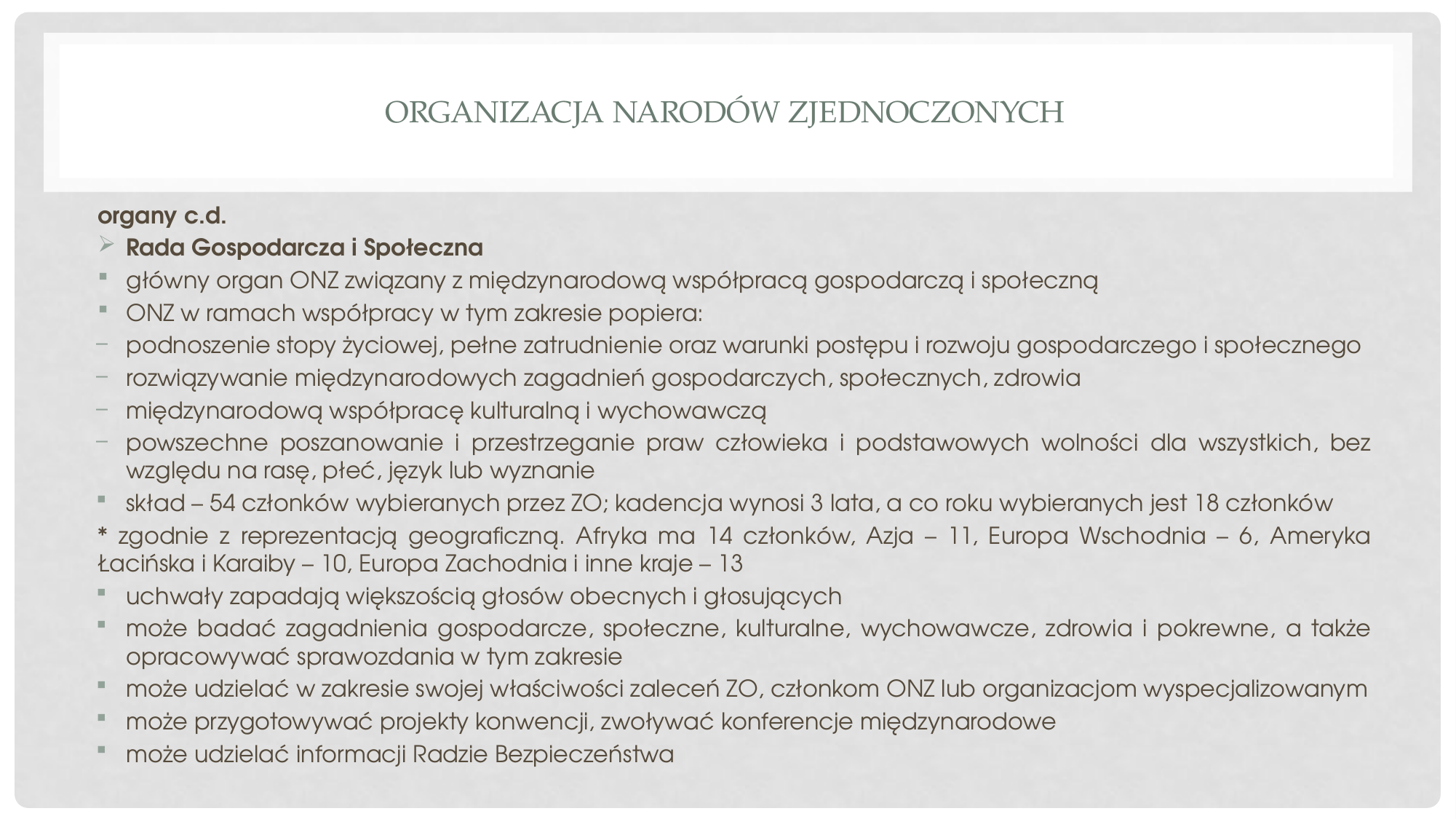

# Organizacja narodów zjednoczonych
organy c.d.
Rada Gospodarcza i Społeczna
główny organ ONZ związany z międzynarodową współpracą gospodarczą i społeczną
ONZ w ramach współpracy w tym zakresie popiera:
podnoszenie stopy życiowej, pełne zatrudnienie oraz warunki postępu i rozwoju gospodarczego i społecznego
rozwiązywanie międzynarodowych zagadnień gospodarczych, społecznych, zdrowia
międzynarodową współpracę kulturalną i wychowawczą
powszechne poszanowanie i przestrzeganie praw człowieka i podstawowych wolności dla wszystkich, bez względu na rasę, płeć, język lub wyznanie
skład – 54 członków wybieranych przez ZO; kadencja wynosi 3 lata, a co roku wybieranych jest 18 członków
* zgodnie z reprezentacją geograficzną. Afryka ma 14 członków, Azja – 11, Europa Wschodnia – 6, Ameryka Łacińska i Karaiby – 10, Europa Zachodnia i inne kraje – 13
uchwały zapadają większością głosów obecnych i głosujących
może badać zagadnienia gospodarcze, społeczne, kulturalne, wychowawcze, zdrowia i pokrewne, a także opracowywać sprawozdania w tym zakresie
może udzielać w zakresie swojej właściwości zaleceń ZO, członkom ONZ lub organizacjom wyspecjalizowanym
może przygotowywać projekty konwencji, zwoływać konferencje międzynarodowe
może udzielać informacji Radzie Bezpieczeństwa